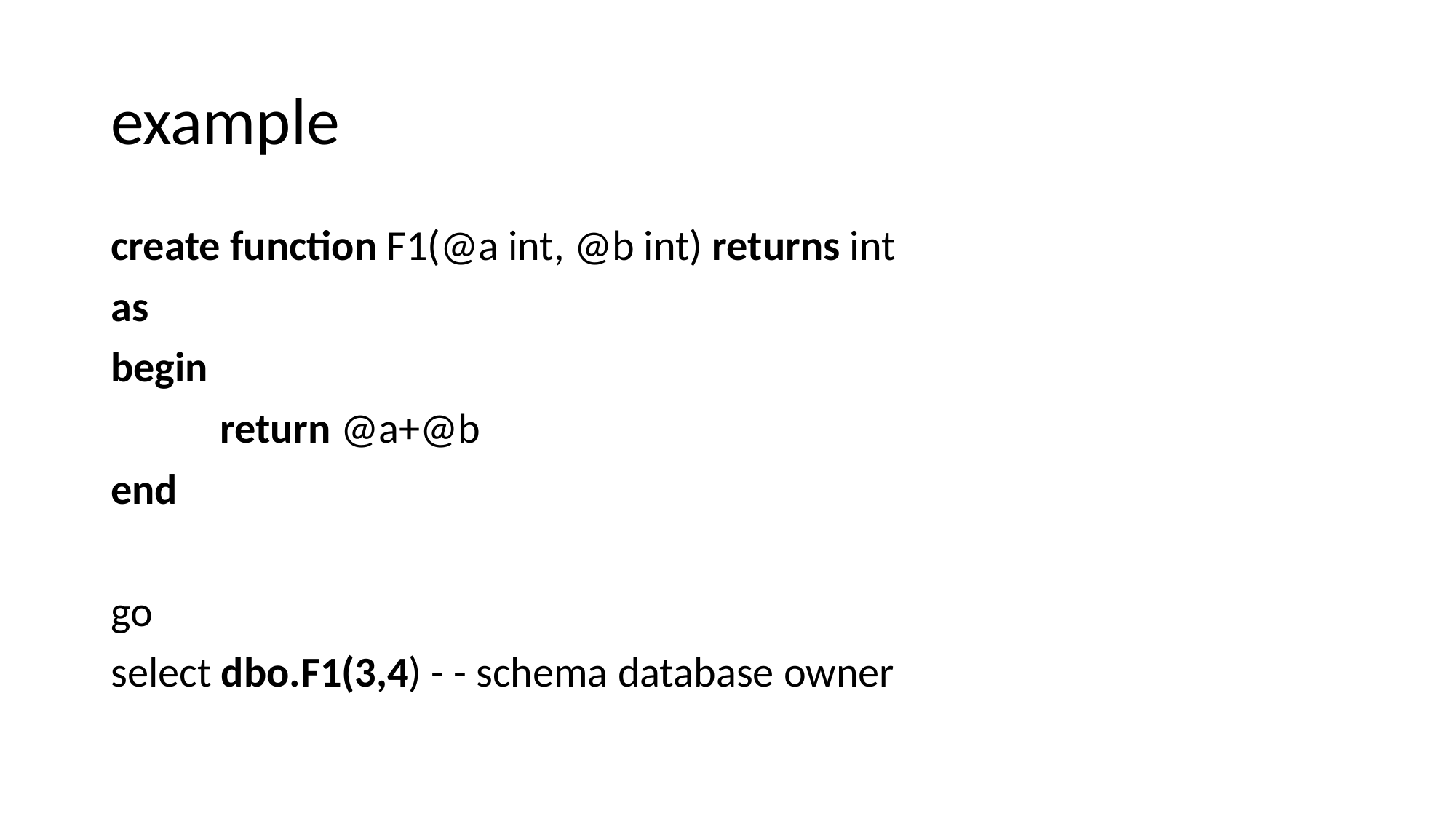

# example
create function F1(@a int, @b int) returns int
as
begin
	return @a+@b
end

go
select dbo.F1(3,4) - - schema database owner